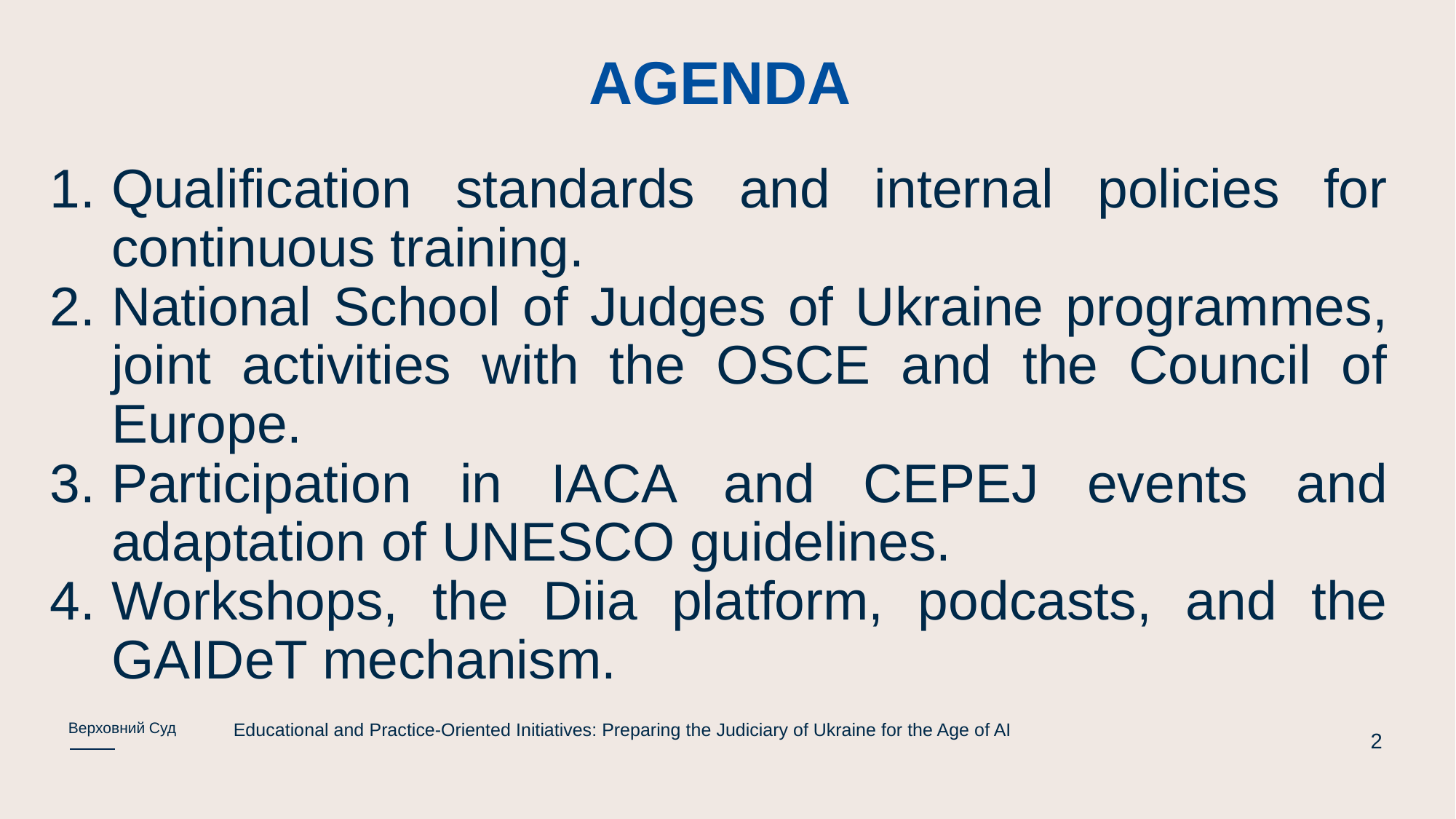

# AGENDA
Qualification standards and internal policies for continuous training.
National School of Judges of Ukraine programmes, joint activities with the OSCE and the Council of Europe.
Participation in IACA and CEPEJ events and adaptation of UNESCO guidelines.
Workshops, the Diia platform, podcasts, and the GAIDeT mechanism.
Educational and Practice-Oriented Initiatives: Preparing the Judiciary of Ukraine for the Age of AI
Верховний Суд
2